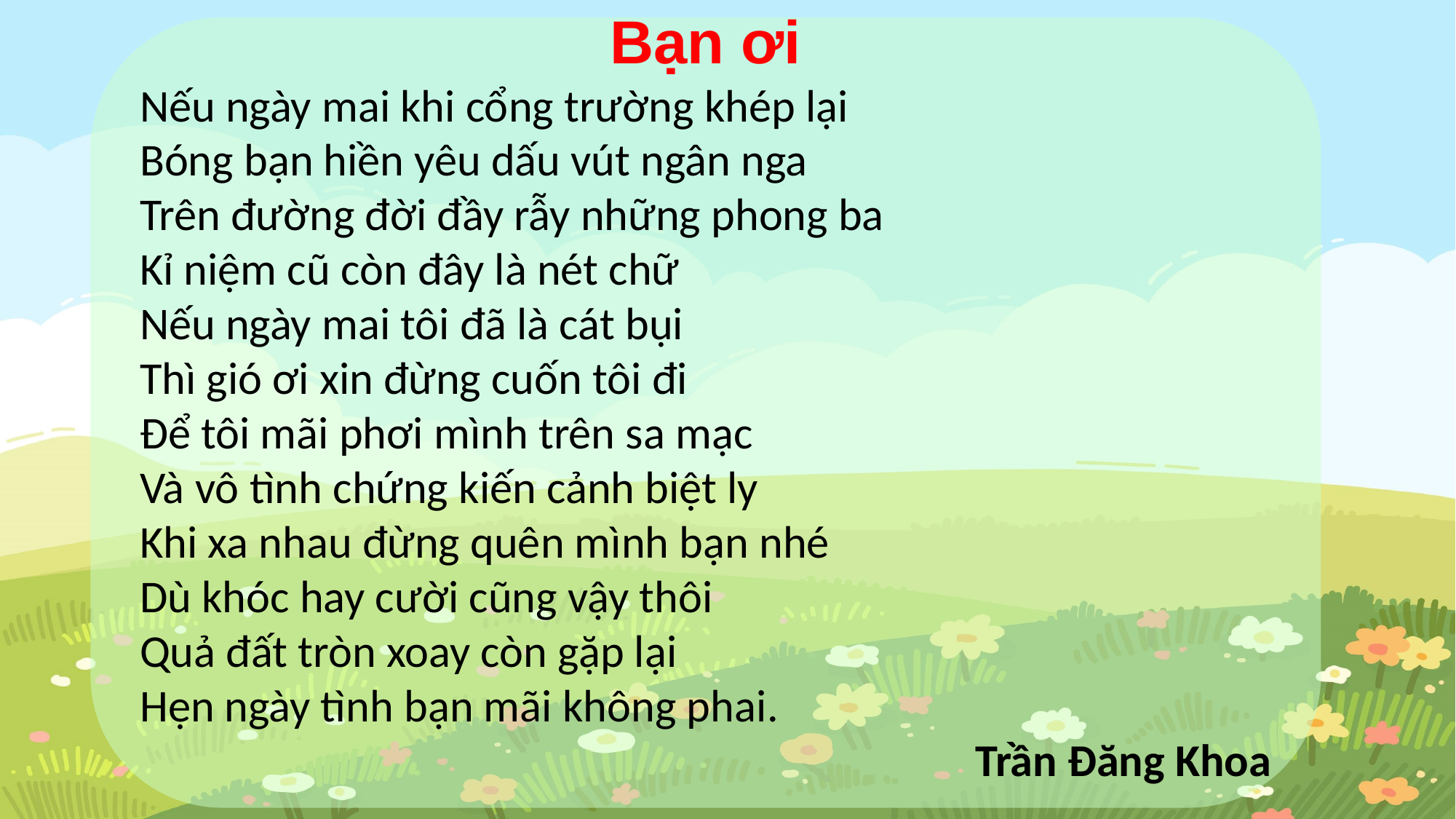

Bạn ơi
Nếu ngày mai khi cổng trường khép lại
Bóng bạn hiền yêu dấu vút ngân nga
Trên đường đời đầy rẫy những phong ba
Kỉ niệm cũ còn đây là nét chữ
Nếu ngày mai tôi đã là cát bụi
Thì gió ơi xin đừng cuốn tôi đi
Để tôi mãi phơi mình trên sa mạc
Và vô tình chứng kiến cảnh biệt ly
Khi xa nhau đừng quên mình bạn nhé
Dù khóc hay cười cũng vậy thôi
Quả đất tròn xoay còn gặp lại
Hẹn ngày tình bạn mãi không phai.
Trần Đăng Khoa